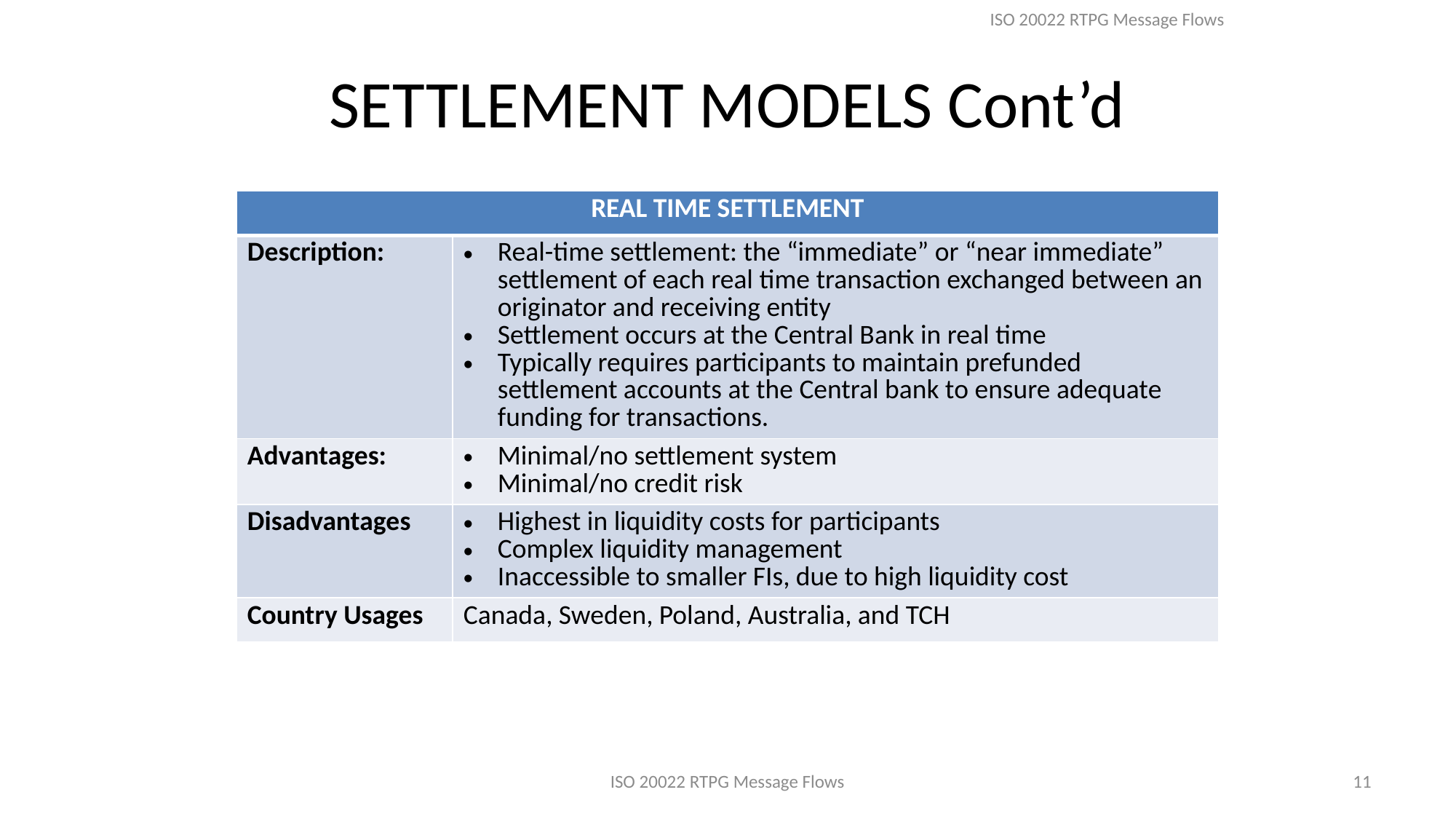

ISO 20022 RTPG Message Flows
# SETTLEMENT MODELS Cont’d
| REAL TIME SETTLEMENT |  |
| --- | --- |
| Description: | Real-time settlement: the “immediate” or “near immediate” settlement of each real time transaction exchanged between an originator and receiving entity Settlement occurs at the Central Bank in real time Typically requires participants to maintain prefunded settlement accounts at the Central bank to ensure adequate funding for transactions. |
| Advantages: | Minimal/no settlement system Minimal/no credit risk |
| Disadvantages | Highest in liquidity costs for participants Complex liquidity management Inaccessible to smaller FIs, due to high liquidity cost |
| Country Usages | Canada, Sweden, Poland, Australia, and TCH |
ISO 20022 RTPG Message Flows
11